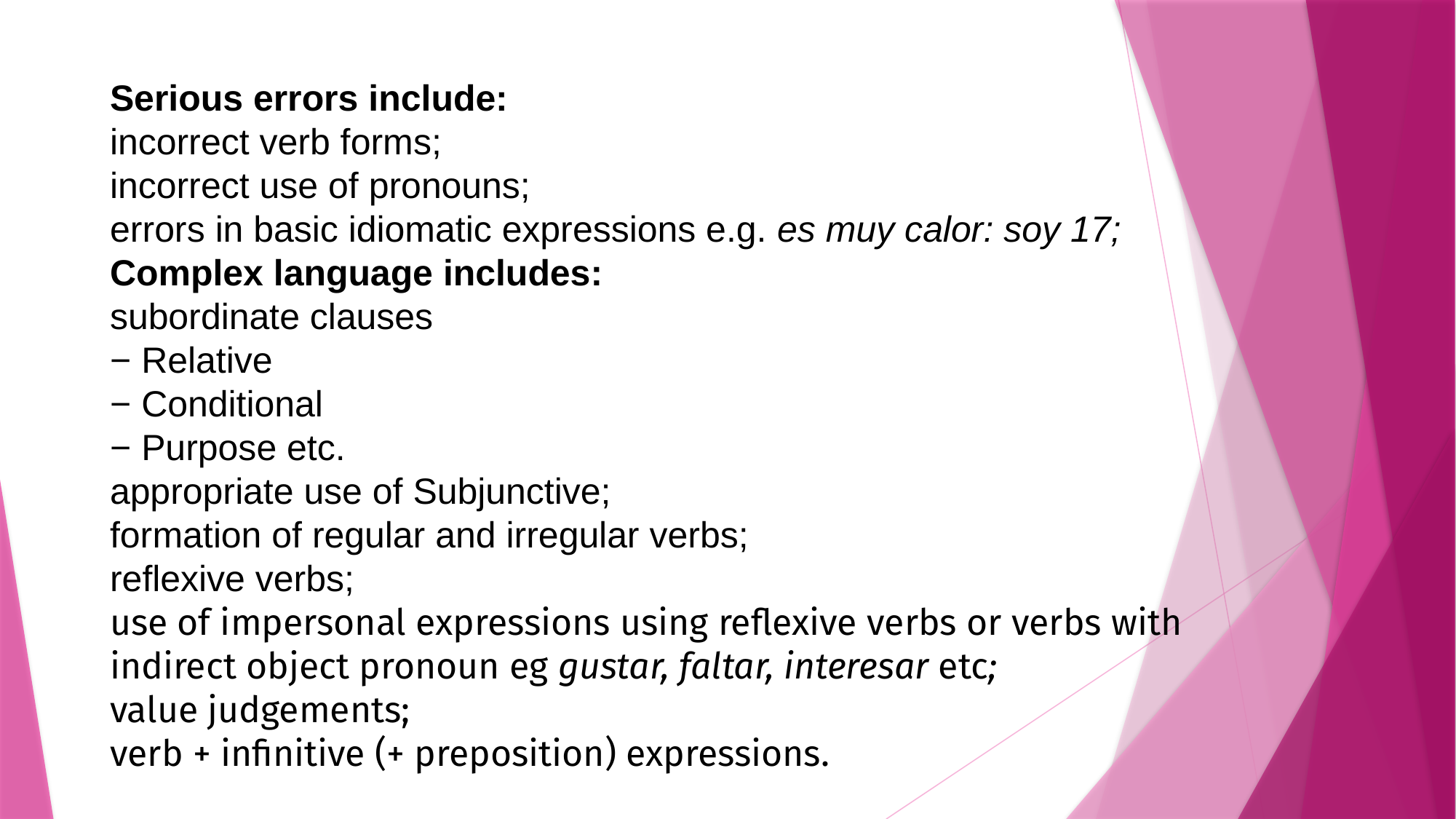

Serious errors include:
incorrect verb forms;
incorrect use of pronouns;
errors in basic idiomatic expressions e.g. es muy calor: soy 17;
Complex language includes:
subordinate clauses
− Relative
− Conditional
− Purpose etc.
appropriate use of Subjunctive;
formation of regular and irregular verbs;
reflexive verbs;
use of impersonal expressions using reflexive verbs or verbs with indirect object pronoun eg gustar, faltar, interesar etc;
value judgements;
verb + infinitive (+ preposition) expressions.